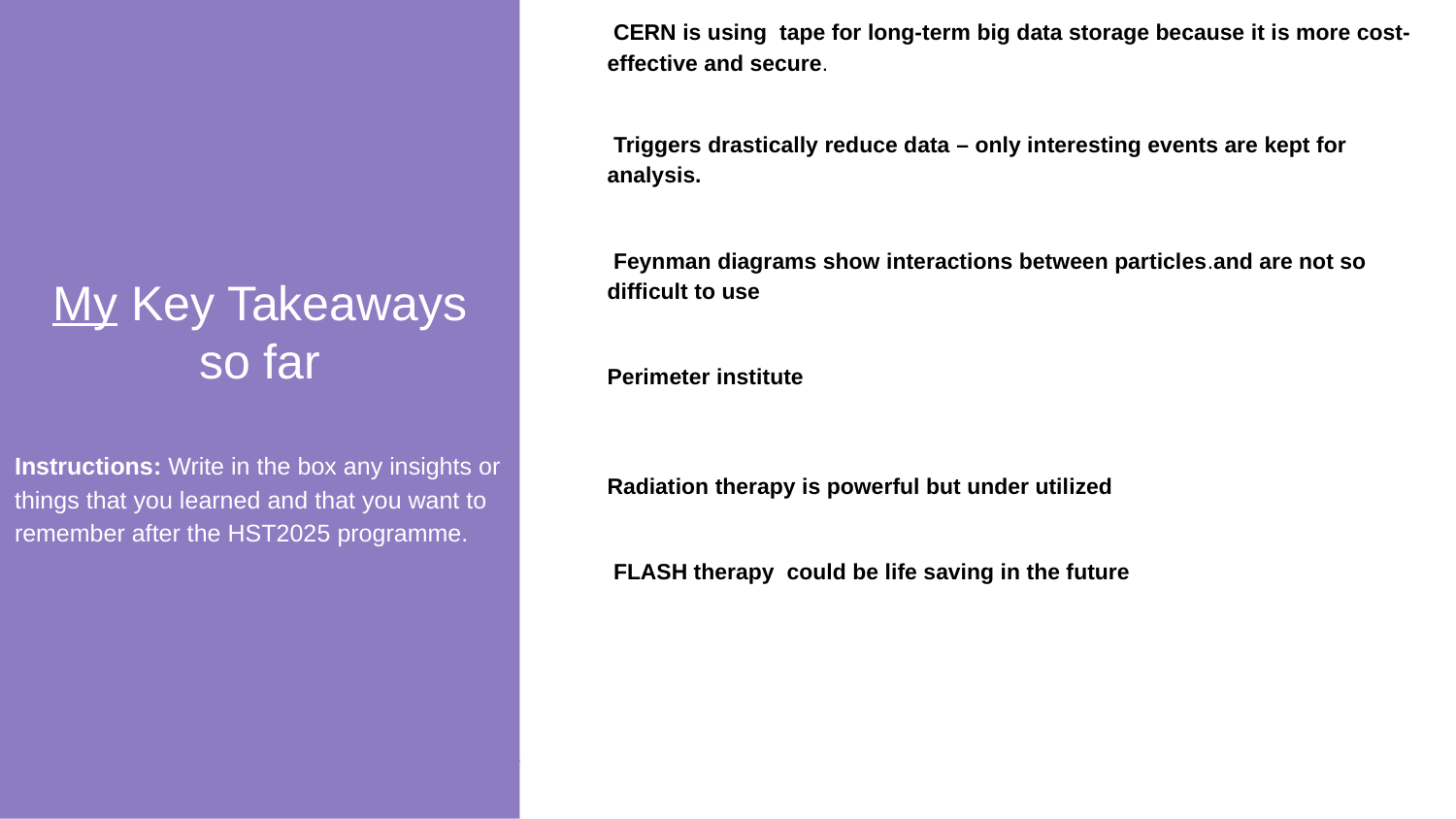

My Key Takeaways so far

Instructions: Write in the box any insights or things that you learned and that you want to remember after the HST2025 programme.
 CERN is using  tape for long-term big data storage because it is more cost-effective and secure.
 Triggers drastically reduce data – only interesting events are kept for analysis.
 Feynman diagrams show interactions between particles.and are not so difficult to use
Perimeter institute

Radiation therapy is powerful but under utilized
 FLASH therapy  could be life saving in the future